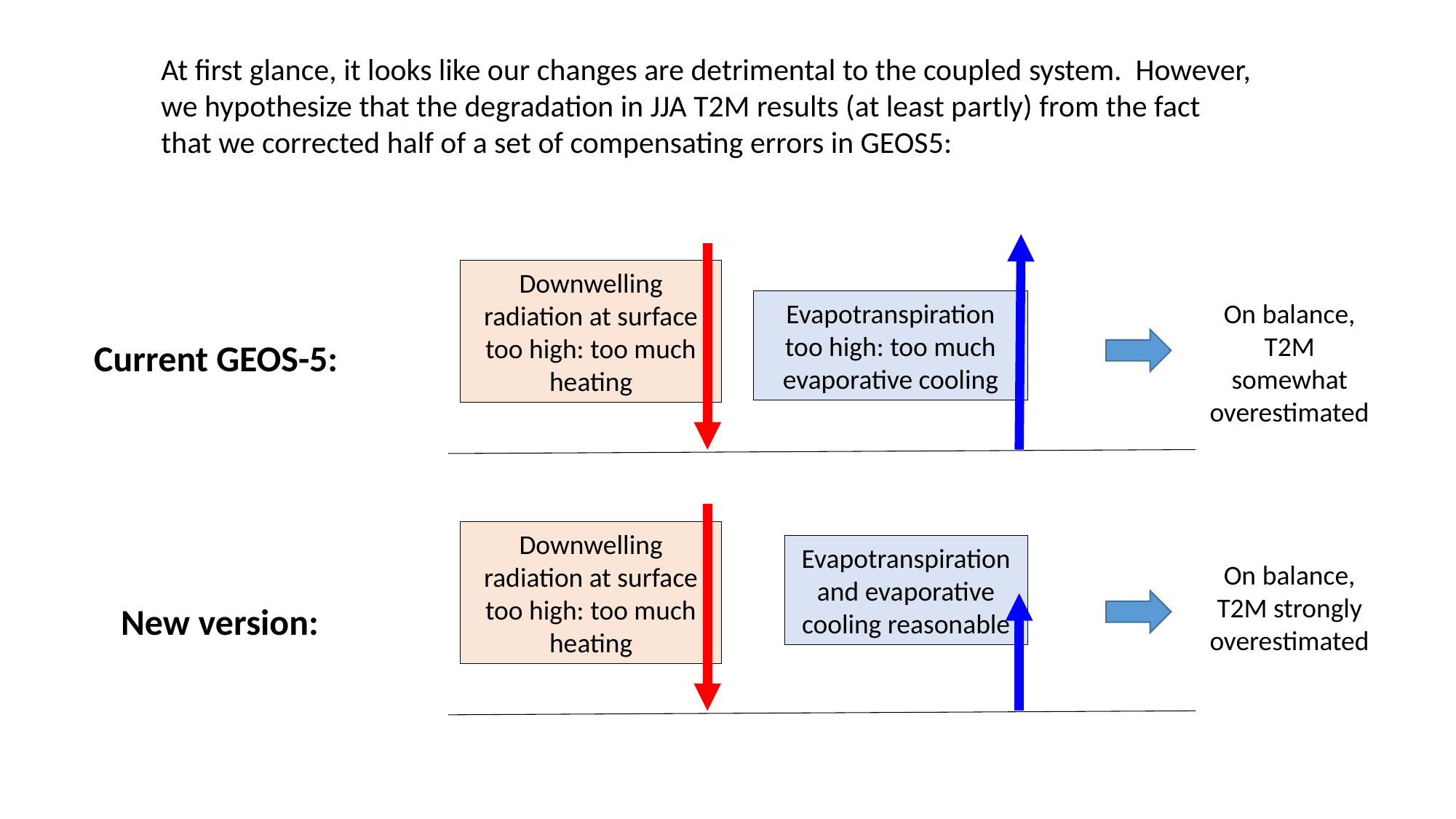

At first glance, it looks like our changes are detrimental to the coupled system.  However, we hypothesize that the degradation in JJA T2M results (at least partly) from the fact that we corrected half of a set of compensating errors in GEOS5:
Downwelling radiation at surface too high: too much heating
Evapotranspiration too high: too much evaporative cooling
On balance, T2M somewhat overestimated
Current GEOS-5:

Downwelling radiation at surface too high: too much heating
Evapotranspiration and evaporative cooling reasonable
On balance, T2M strongly overestimated

New version: